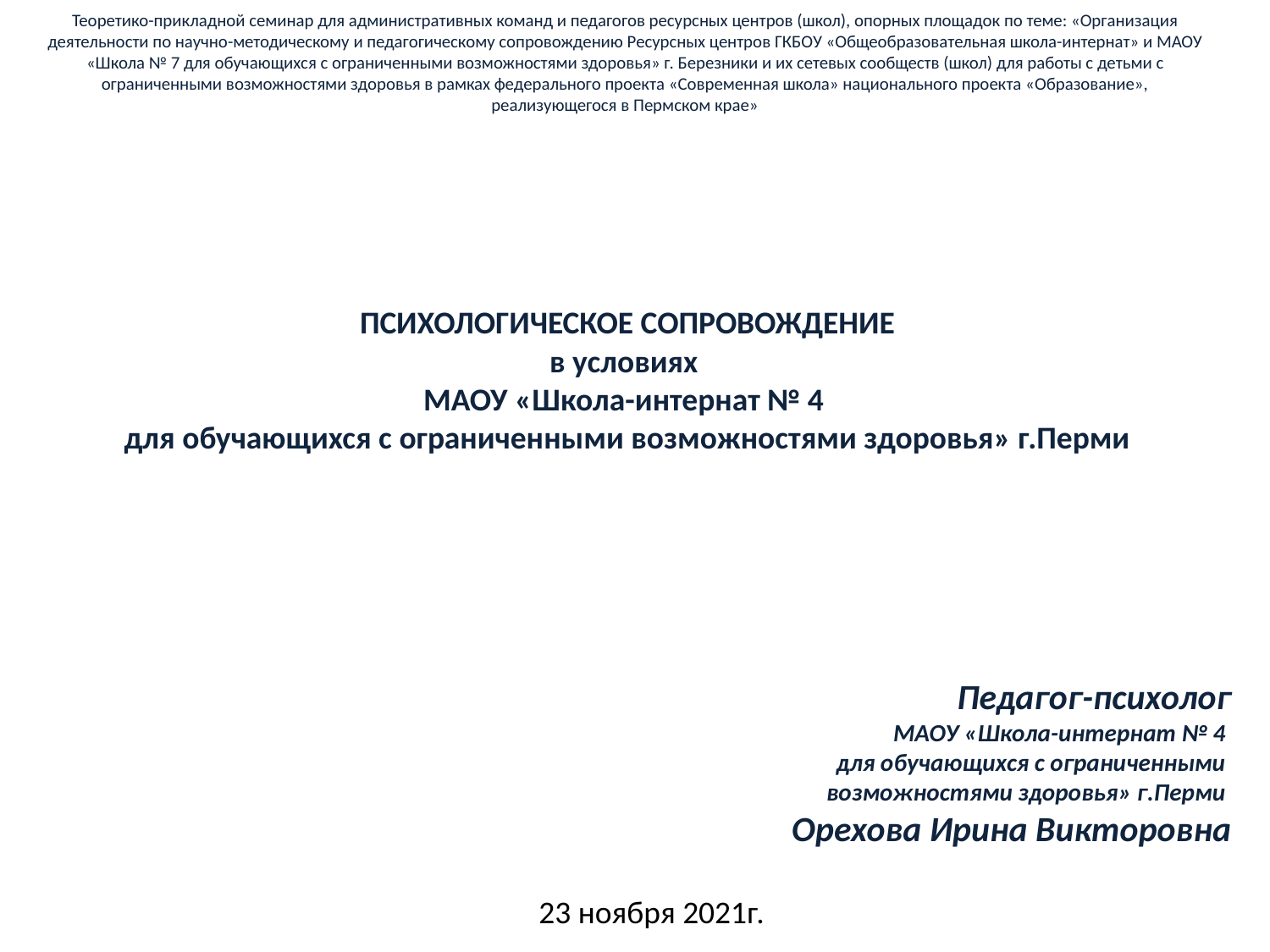

Теоретико-прикладной семинар для административных команд и педагогов ресурсных центров (школ), опорных площадок по теме: «Организация деятельности по научно-методическому и педагогическому сопровождению Ресурсных центров ГКБОУ «Общеобразовательная школа-интернат» и МАОУ «Школа № 7 для обучающихся с ограниченными возможностями здоровья» г. Березники и их сетевых сообществ (школ) для работы с детьми с ограниченными возможностями здоровья в рамках федерального проекта «Современная школа» национального проекта «Образование», реализующегося в Пермском крае»
# ПСИХОЛОГИЧЕСКОЕ СОПРОВОЖДЕНИЕ в условиях МАОУ «Школа-интернат № 4 для обучающихся с ограниченными возможностями здоровья» г.Перми
Педагог-психолог
МАОУ «Школа-интернат № 4
для обучающихся с ограниченными
возможностями здоровья» г.Перми
Орехова Ирина Викторовна
23 ноября 2021г.